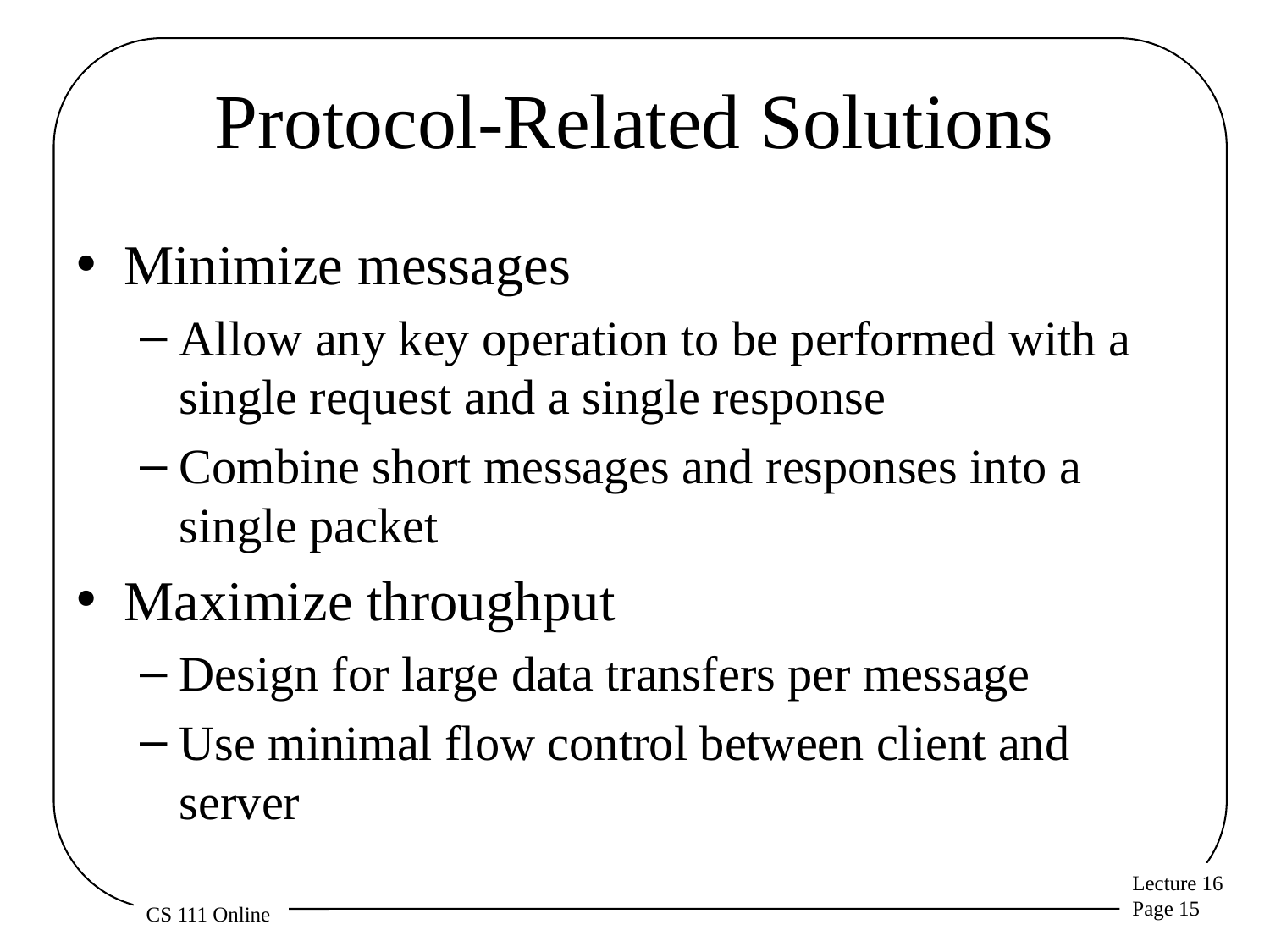

# Protocol-Related Solutions
Minimize messages
Allow any key operation to be performed with a single request and a single response
Combine short messages and responses into a single packet
Maximize throughput
Design for large data transfers per message
Use minimal flow control between client and server